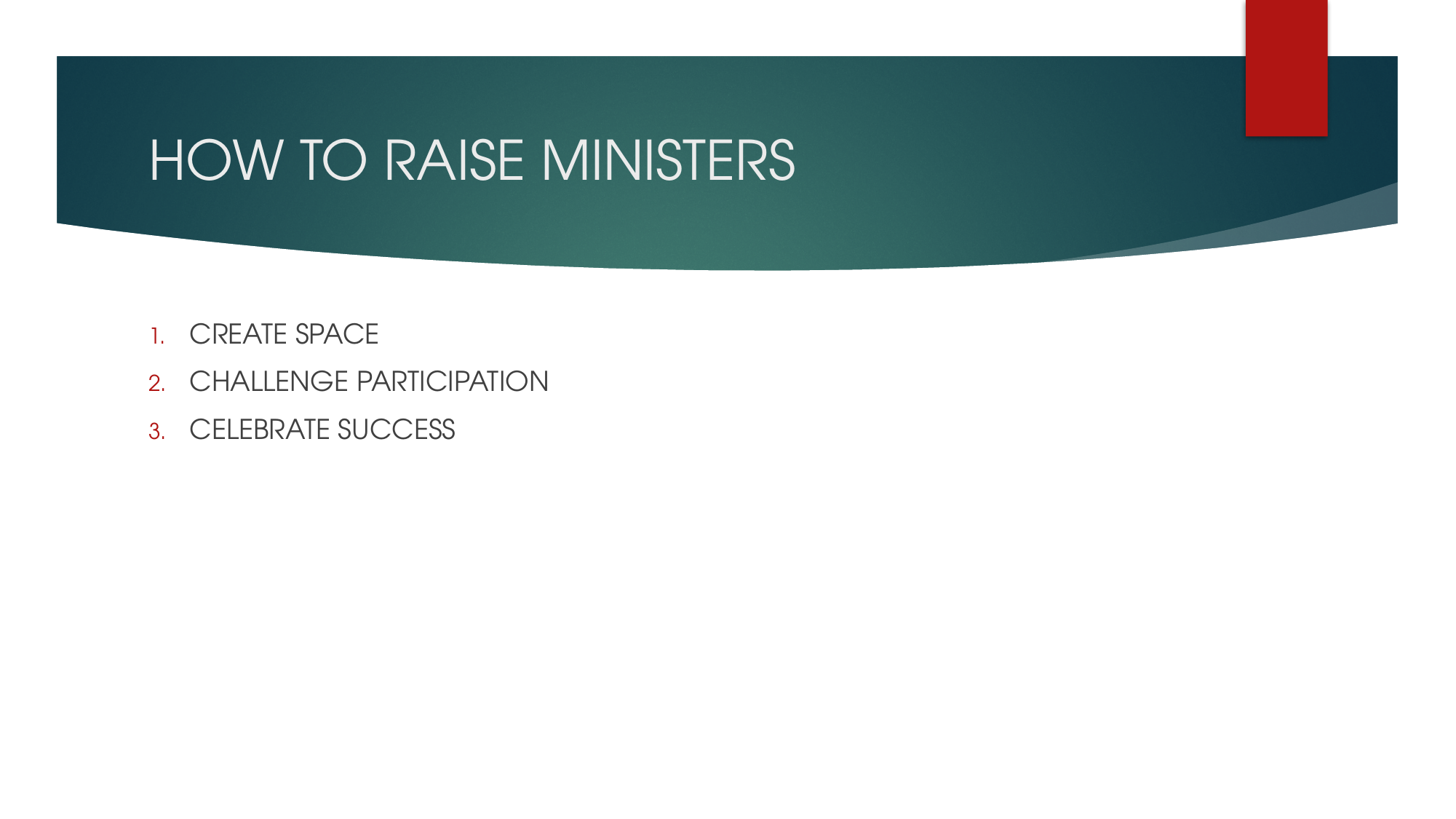

# HOW TO RAISE MINISTERS
CREATE SPACE
CHALLENGE PARTICIPATION
CELEBRATE SUCCESS